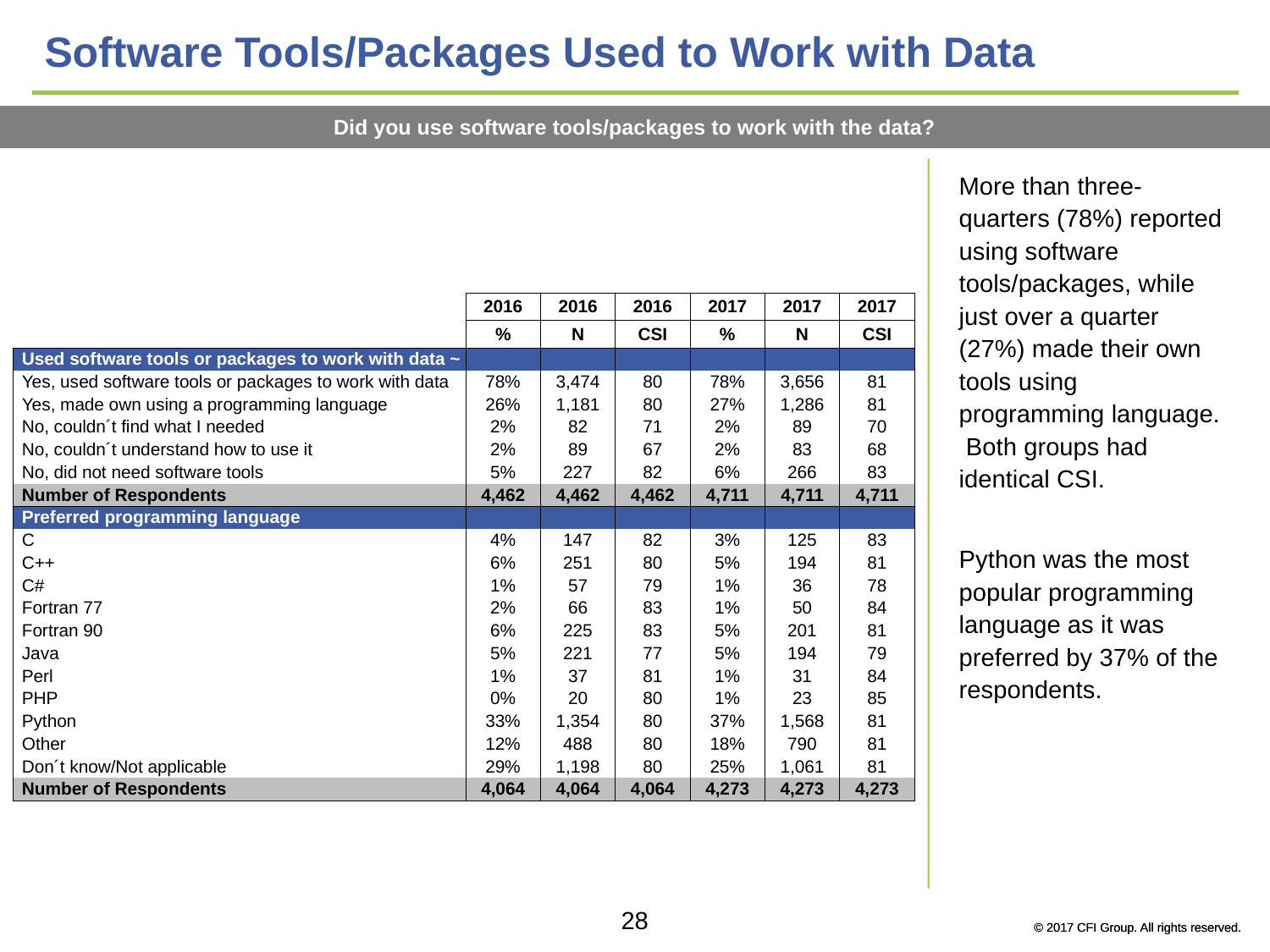

# Software Tools/Packages Used to Work with Data
Did you use software tools/packages to work with the data?
More than three-quarters (78%) reported using software tools/packages, while just over a quarter (27%) made their own tools using programming language.  Both groups had identical CSI.

Python was the most popular programming language as it was preferred by 37% of the respondents.
|  | 2016 | 2016 | 2016 | 2017 | 2017 | 2017 |
| --- | --- | --- | --- | --- | --- | --- |
|  | % | N | CSI | % | N | CSI |
| Used software tools or packages to work with data ~ | % | N | CSI | % | N | CSI |
| Yes, used software tools or packages to work with data | 78% | 3,474 | 80 | 78% | 3,656 | 81 |
| Yes, made own using a programming language | 26% | 1,181 | 80 | 27% | 1,286 | 81 |
| No, couldn´t find what I needed | 2% | 82 | 71 | 2% | 89 | 70 |
| No, couldn´t understand how to use it | 2% | 89 | 67 | 2% | 83 | 68 |
| No, did not need software tools | 5% | 227 | 82 | 6% | 266 | 83 |
| Number of Respondents | 4,462 | 4,462 | 4,462 | 4,711 | 4,711 | 4,711 |
| Preferred programming language | % | N | CSI | % | N | CSI |
| C | 4% | 147 | 82 | 3% | 125 | 83 |
| C++ | 6% | 251 | 80 | 5% | 194 | 81 |
| C# | 1% | 57 | 79 | 1% | 36 | 78 |
| Fortran 77 | 2% | 66 | 83 | 1% | 50 | 84 |
| Fortran 90 | 6% | 225 | 83 | 5% | 201 | 81 |
| Java | 5% | 221 | 77 | 5% | 194 | 79 |
| Perl | 1% | 37 | 81 | 1% | 31 | 84 |
| PHP | 0% | 20 | 80 | 1% | 23 | 85 |
| Python | 33% | 1,354 | 80 | 37% | 1,568 | 81 |
| Other | 12% | 488 | 80 | 18% | 790 | 81 |
| Don´t know/Not applicable | 29% | 1,198 | 80 | 25% | 1,061 | 81 |
| Number of Respondents | 4,064 | 4,064 | 4,064 | 4,273 | 4,273 | 4,273 |